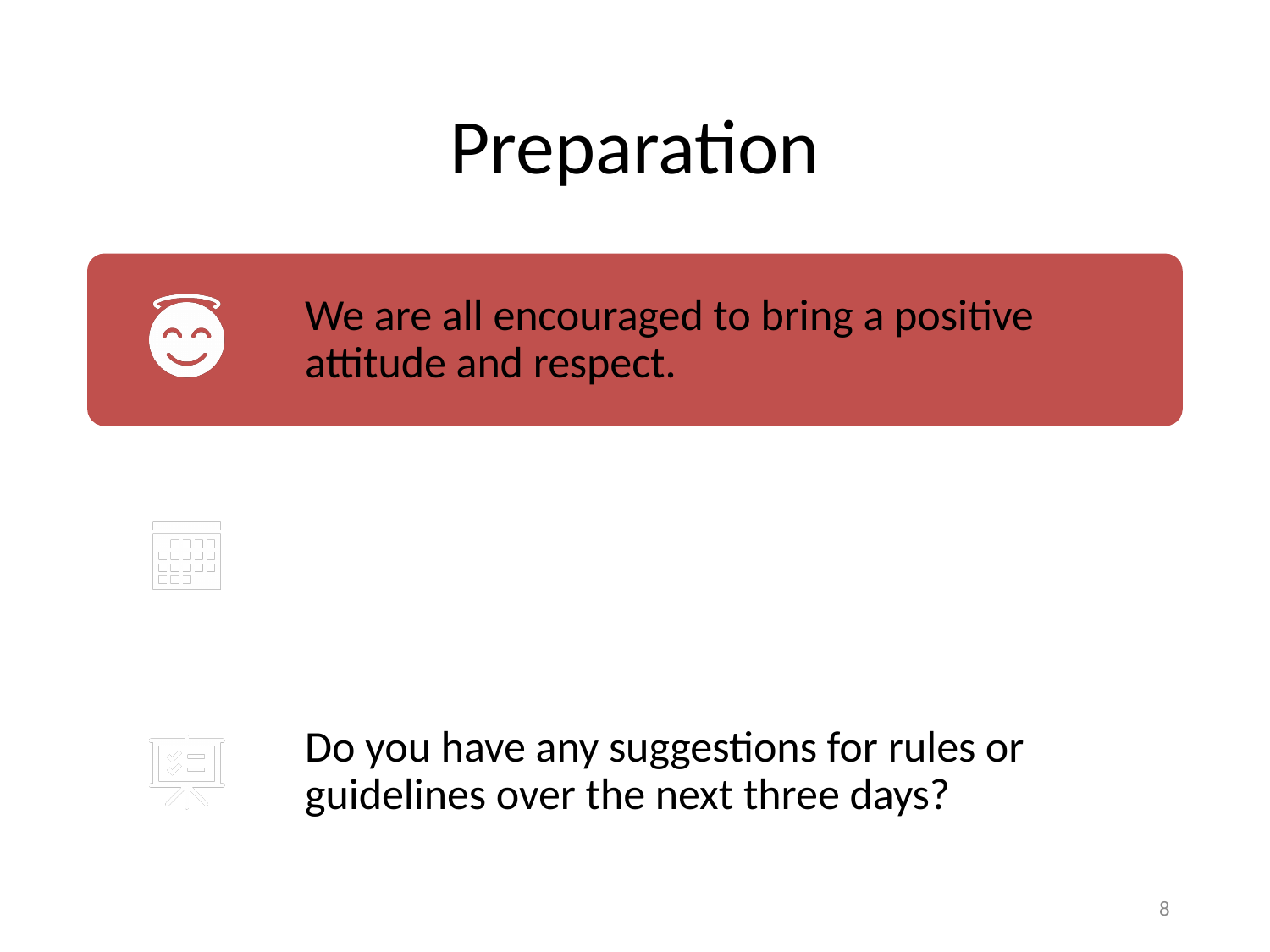

# Preparation
We are all encouraged to bring a positive attitude and respect.

Do you have any suggestions for rules or guidelines over the next three days?
8